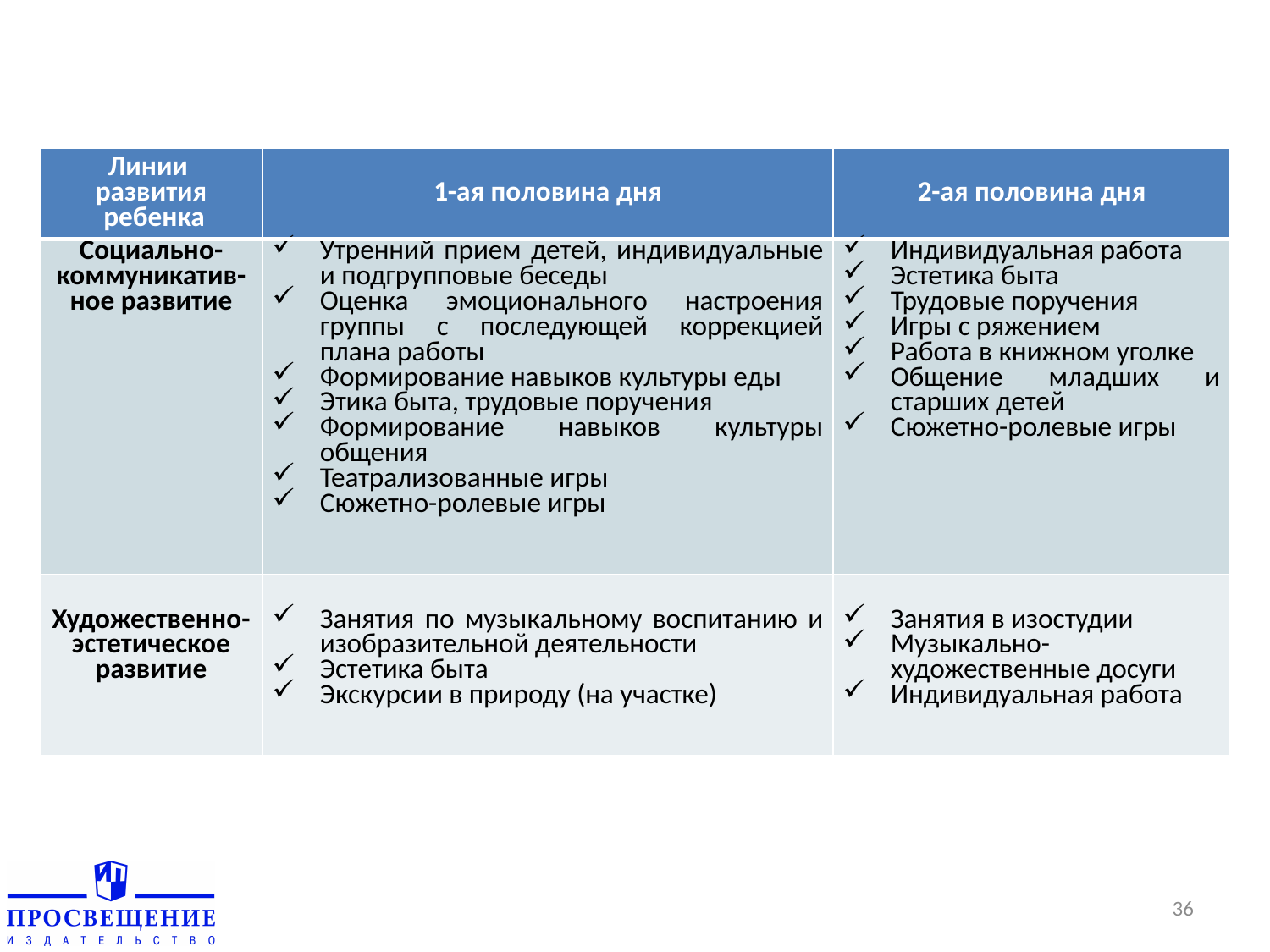

| Линии развития ребенка | 1-ая половина дня | 2-ая половина дня |
| --- | --- | --- |
| Социально-коммуникатив-ное развитие | Утренний прием детей, индивидуальные и подгрупповые беседы Оценка эмоционального настроения группы с последующей коррекцией плана работы Формирование навыков культуры еды Этика быта, трудовые поручения Формирование навыков культуры общения Театрализованные игры Сюжетно-ролевые игры | Индивидуальная работа Эстетика быта Трудовые поручения Игры с ряжением Работа в книжном уголке Общение младших и старших детей Сюжетно-ролевые игры |
| Художественно-эстетическое развитие | Занятия по музыкальному воспитанию и изобразительной деятельности Эстетика быта Экскурсии в природу (на участке) | Занятия в изостудии Музыкально-художественные досуги Индивидуальная работа |
36